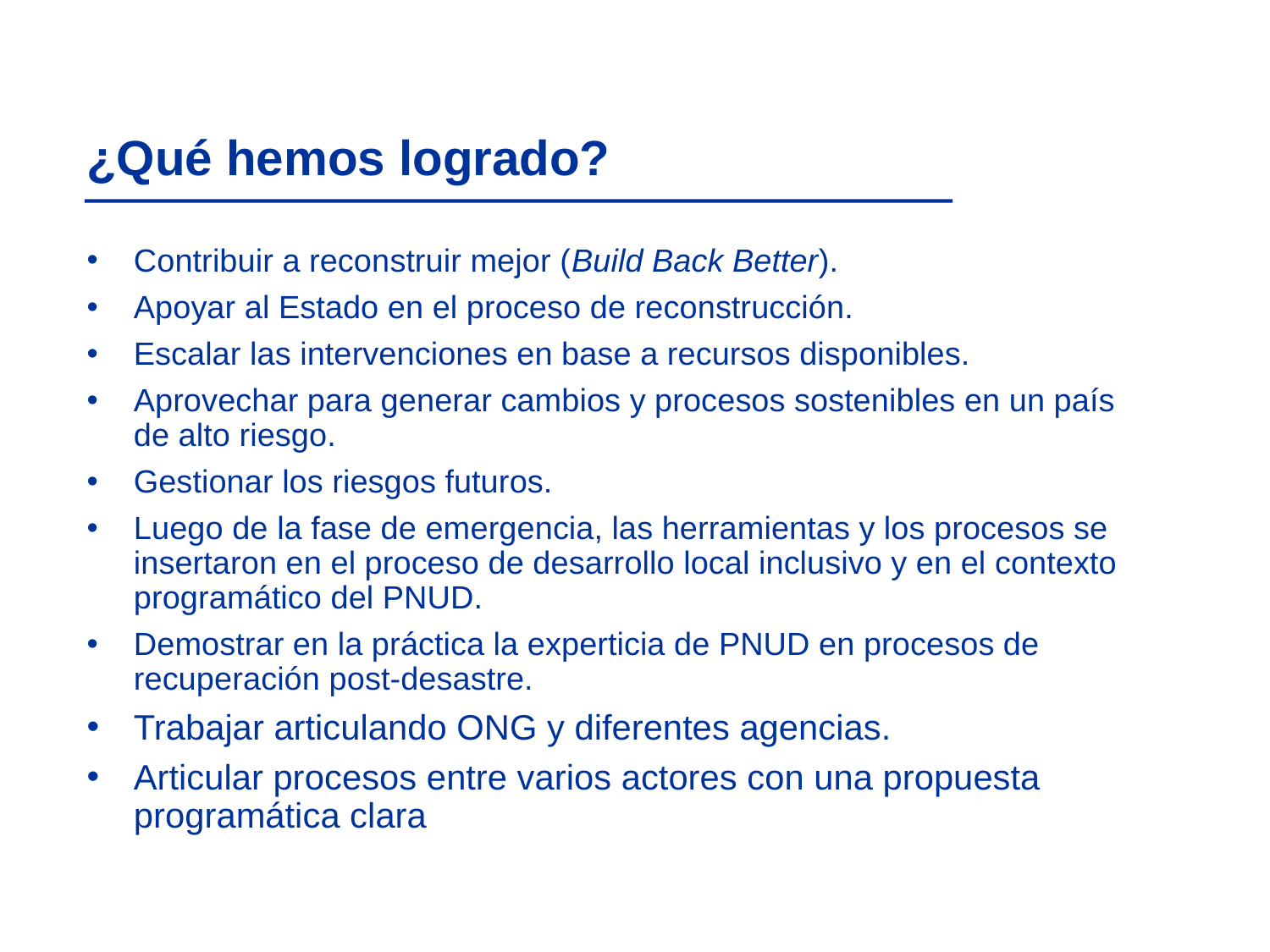

¿Qué hemos logrado?
Contribuir a reconstruir mejor (Build Back Better).
Apoyar al Estado en el proceso de reconstrucción.
Escalar las intervenciones en base a recursos disponibles.
Aprovechar para generar cambios y procesos sostenibles en un país de alto riesgo.
Gestionar los riesgos futuros.
Luego de la fase de emergencia, las herramientas y los procesos se insertaron en el proceso de desarrollo local inclusivo y en el contexto programático del PNUD.
Demostrar en la práctica la experticia de PNUD en procesos de recuperación post-desastre.
Trabajar articulando ONG y diferentes agencias.
Articular procesos entre varios actores con una propuesta programática clara